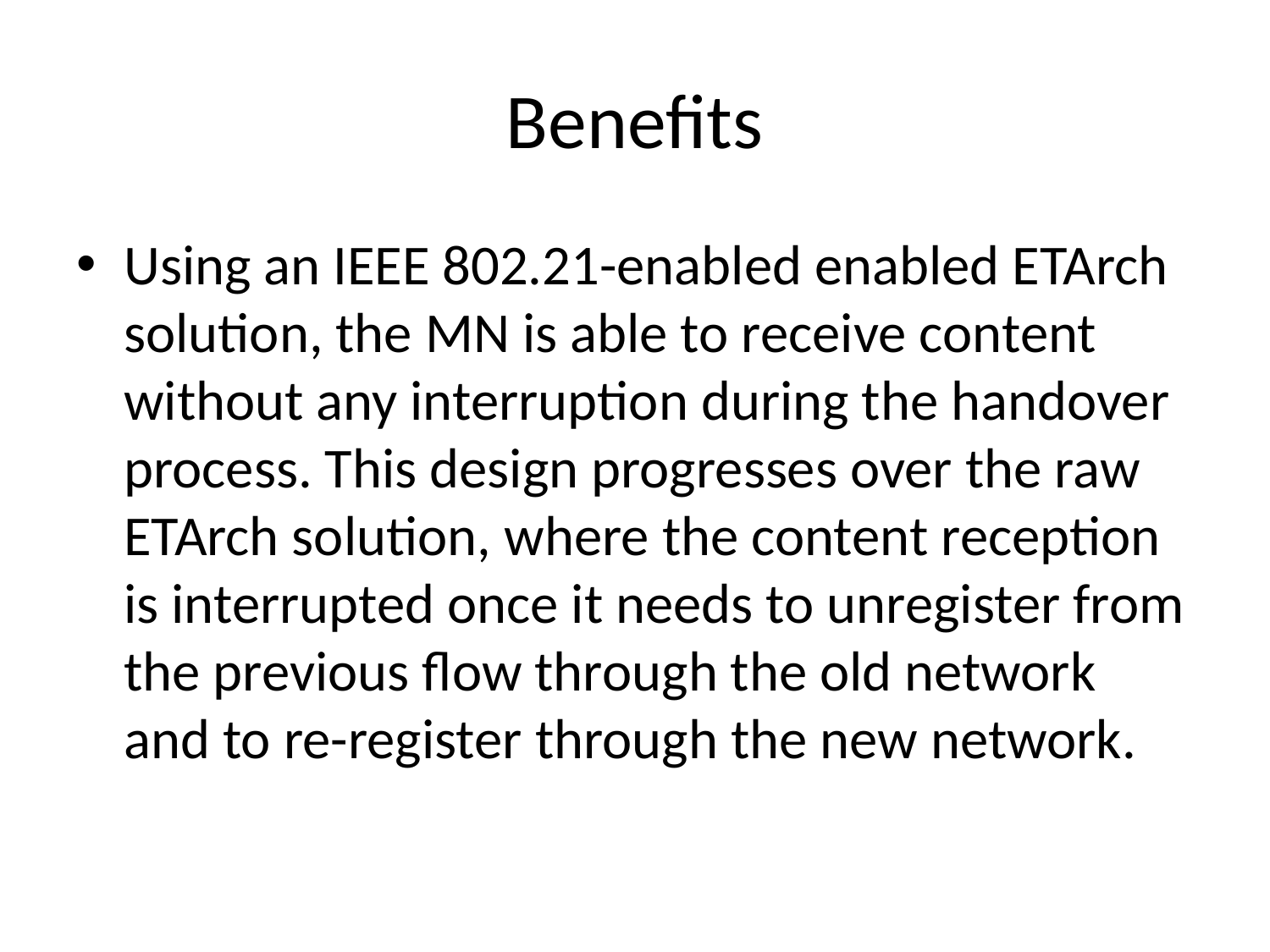

# Benefits
Using an IEEE 802.21-enabled enabled ETArch solution, the MN is able to receive content without any interruption during the handover process. This design progresses over the raw ETArch solution, where the content reception is interrupted once it needs to unregister from the previous flow through the old network and to re-register through the new network.